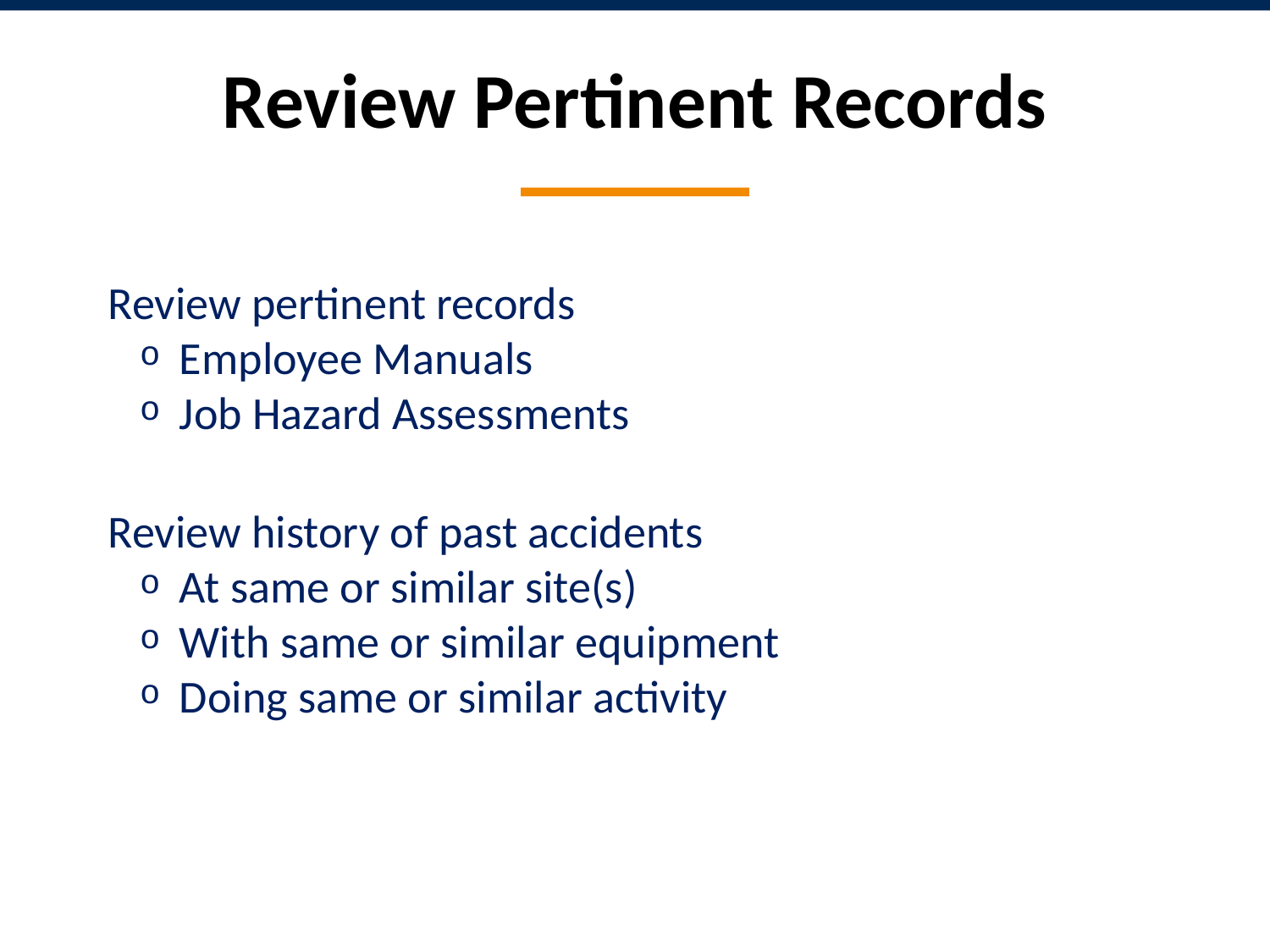

# Review Pertinent Records
Review pertinent records
Employee Manuals
Job Hazard Assessments
Review history of past accidents
At same or similar site(s)
With same or similar equipment
Doing same or similar activity